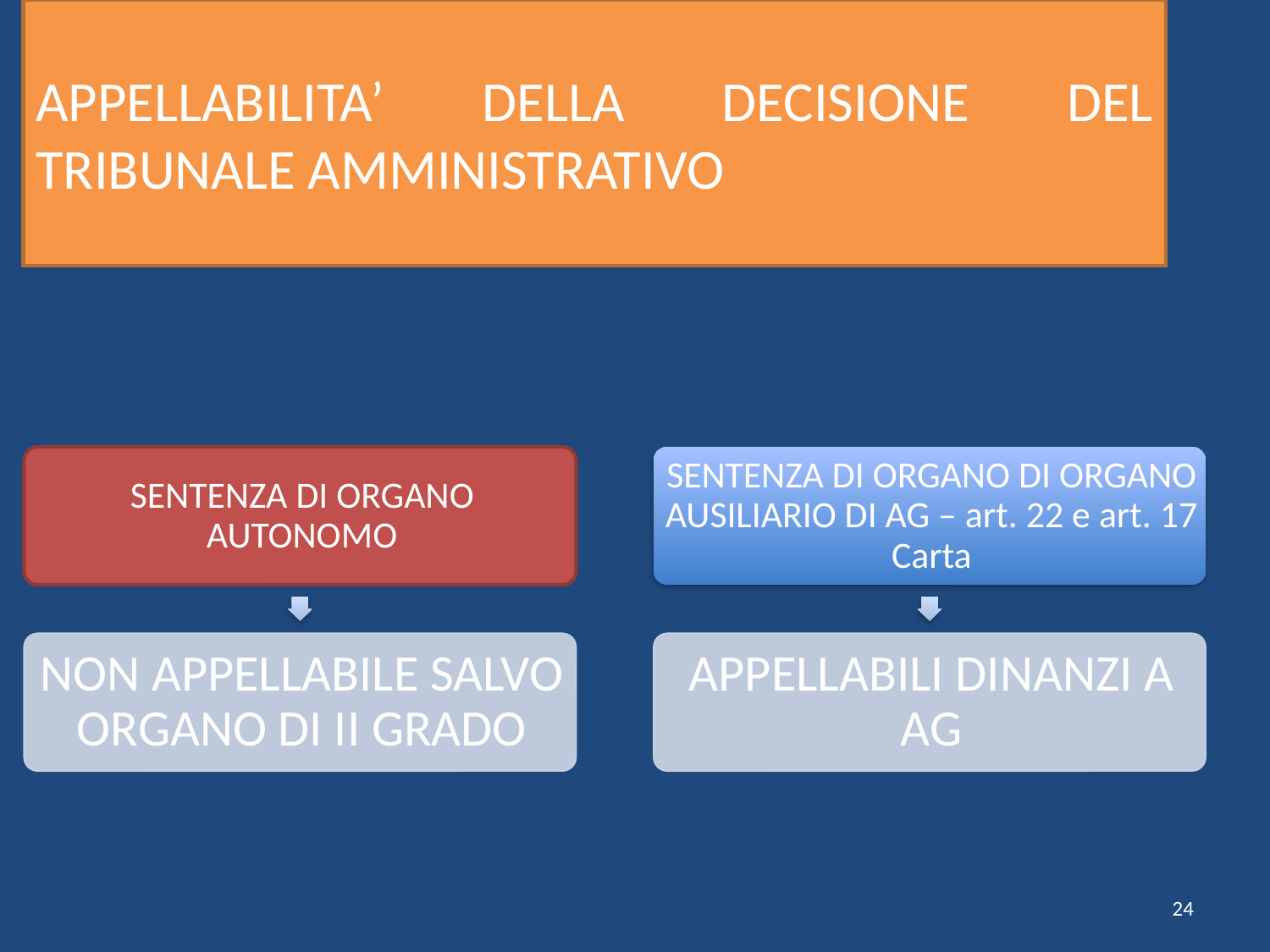

# APPELLABILITA’ DELLA DECISIONE DEL TRIBUNALE AMMINISTRATIVO
SENTENZA DI ORGANO AUTONOMO
NON APPELLABILE SALVO ORGANO DI II GRADO
SENTENZA DI ORGANO DI ORGANO AUSILIARIO DI AG – art. 22 e art. 17 Carta
APPELLABILI DINANZI A AG
24